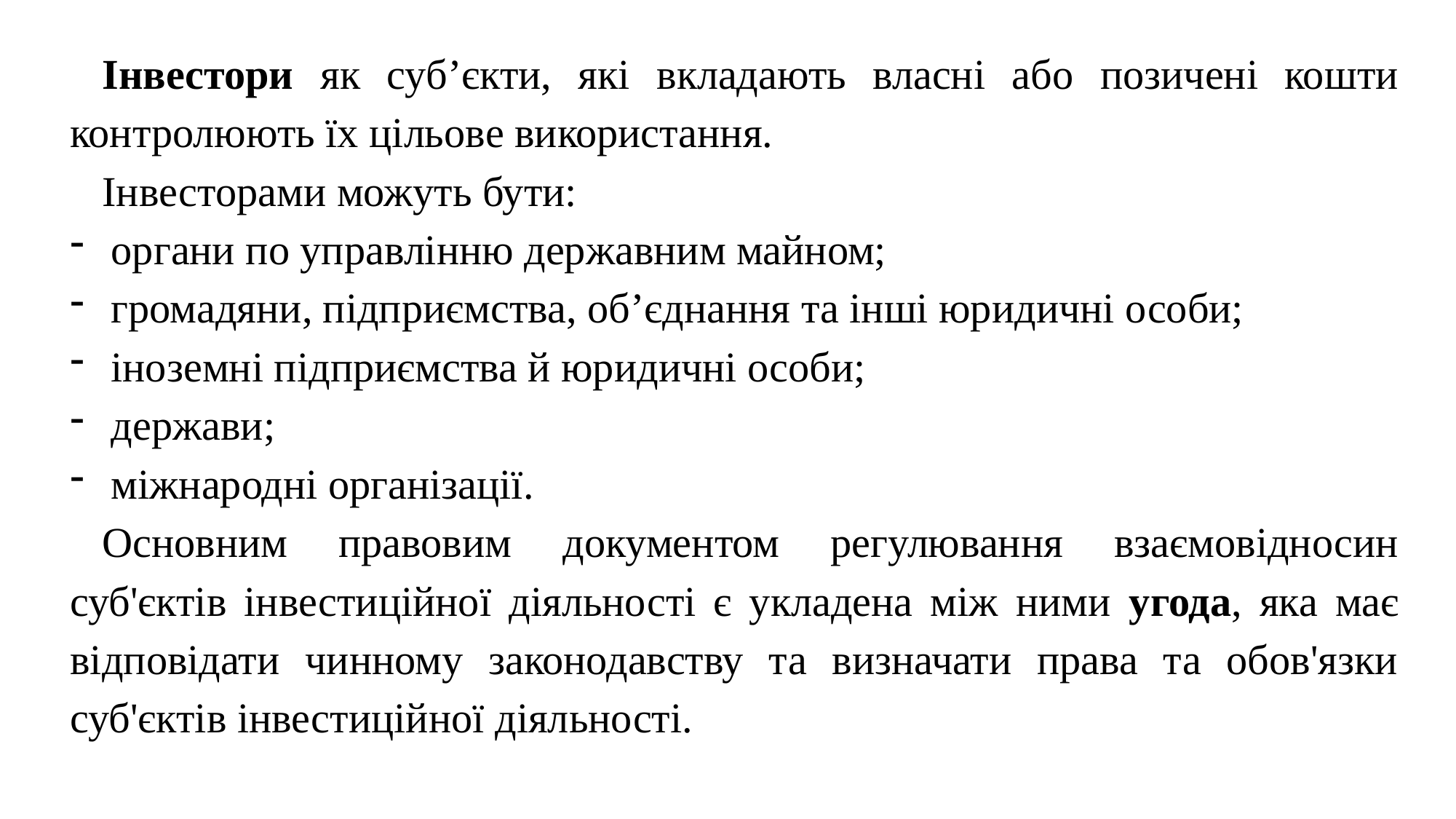

Інвестори як суб’єкти, які вкладають власні або позичені кошти контролюють їх цільове використання.
Інвесторами можуть бути:
органи по управлінню державним майном;
громадяни, підприємства, об’єднання та інші юридичні особи;
іноземні підприємства й юридичні особи;
держави;
міжнародні організації.
Основним правовим документом регулювання взаємовідносин суб'єктів інвестиційної діяльності є укладена між ними угода, яка має відповідати чинному законодавству та визначати права та обов'язки суб'єктів інвестиційної діяльності.